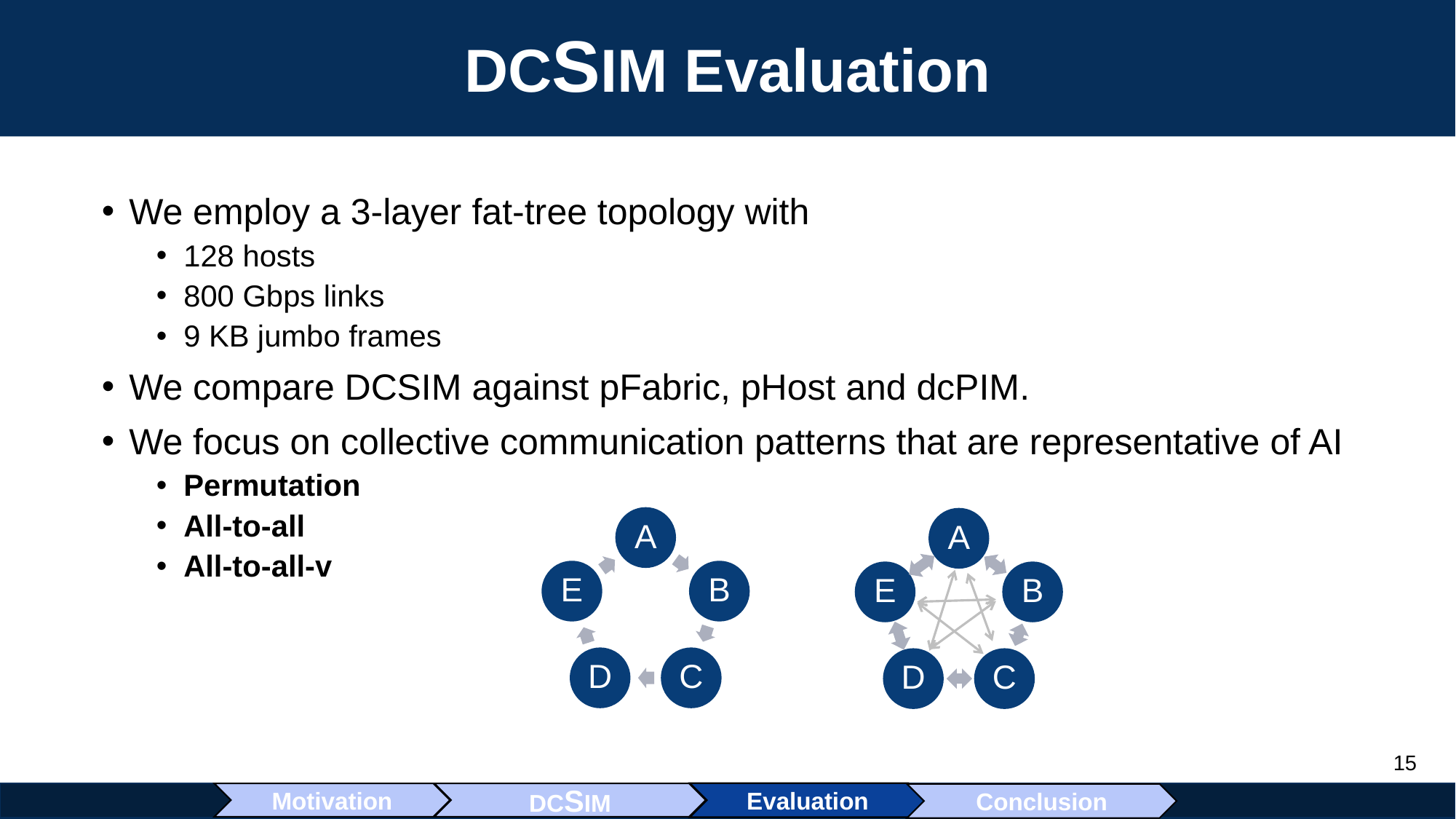

# DCSIM Evaluation
We employ a 3-layer fat-tree topology with
128 hosts
800 Gbps links
9 KB jumbo frames
We compare dcSim against pFabric, pHost and dcPIM.
We focus on collective communication patterns that are representative of AI
Permutation
All-to-all
All-to-all-v

A

B

C

D

E

A

B

C

D

E

Motivation
Evaluation
DCSIM
Conclusion